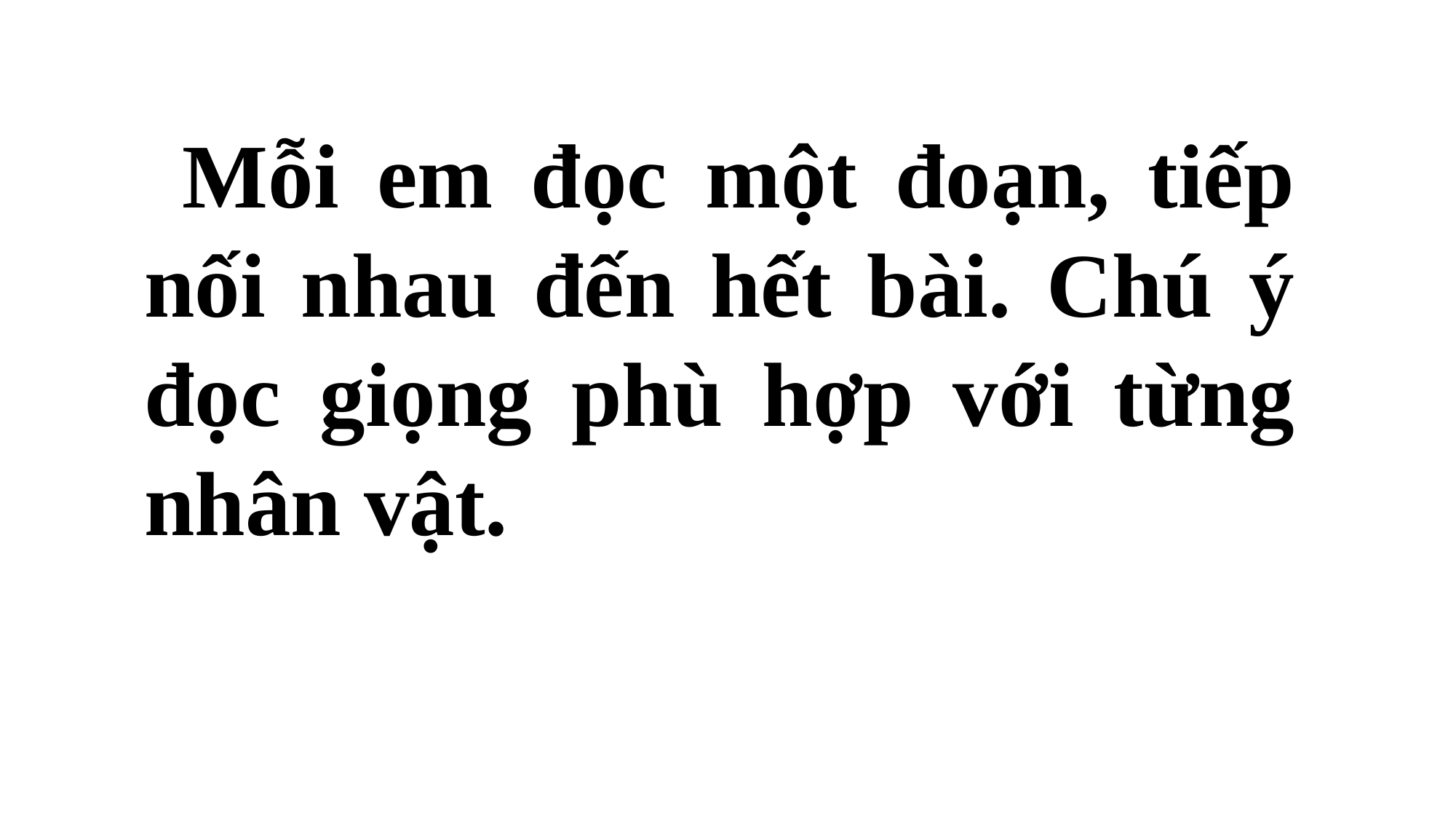

Mỗi em đọc một đoạn, tiếp nối nhau đến hết bài. Chú ý đọc giọng phù hợp với từng nhân vật.